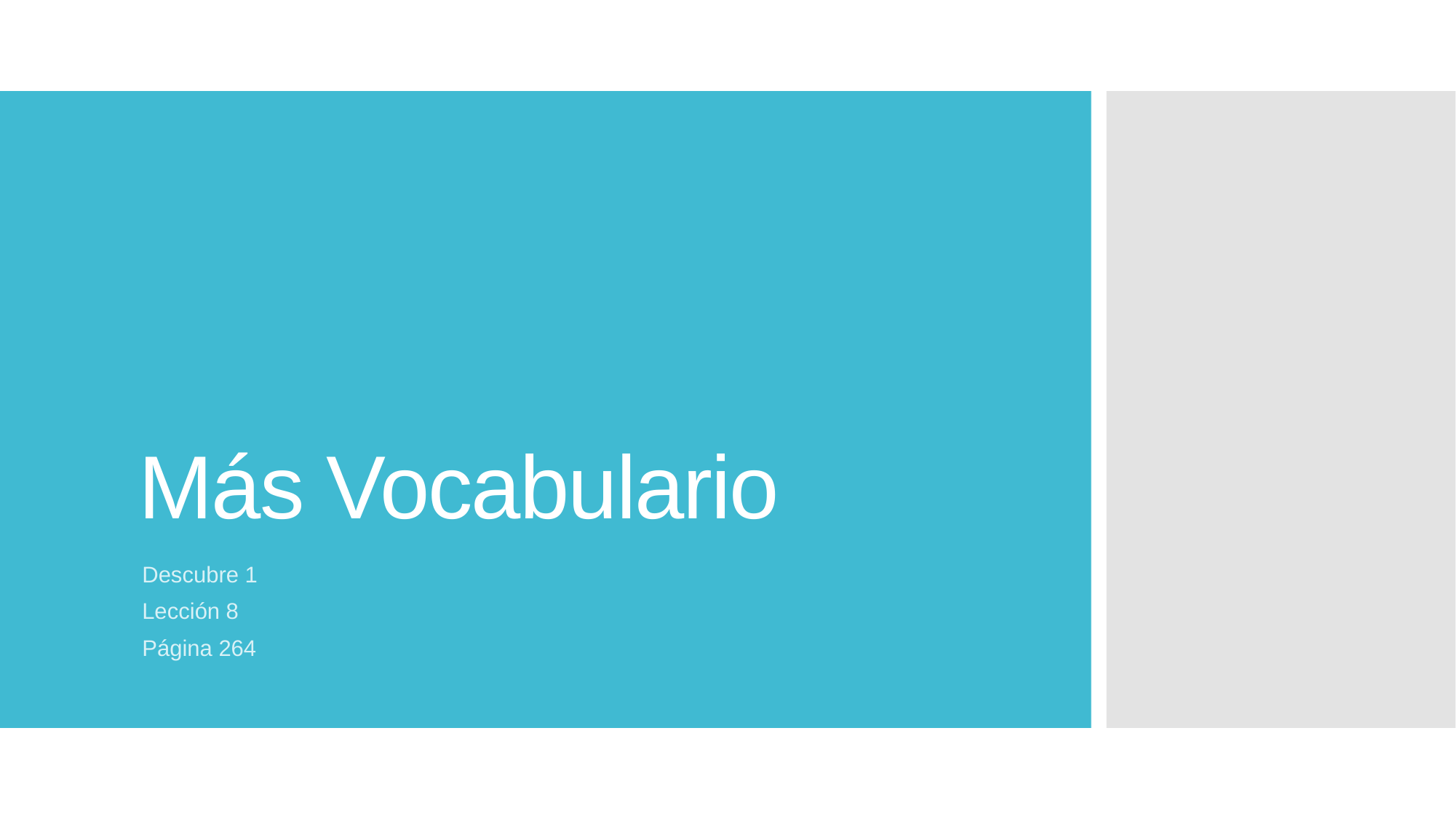

# Más Vocabulario
Descubre 1
Lección 8
Página 264